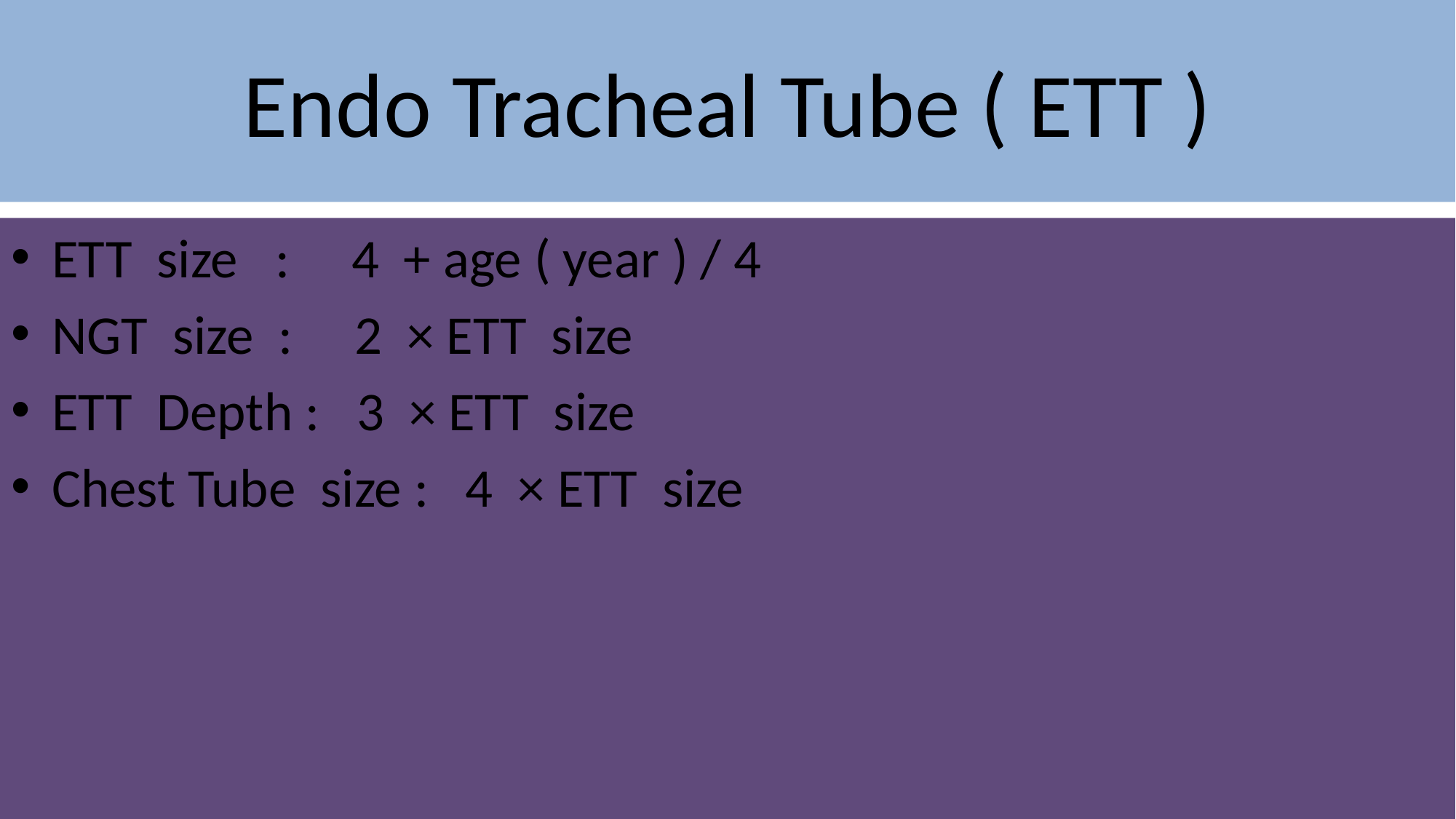

# Endo Tracheal Tube ( ETT )
ETT  size   :     4  + age ( year ) / 4
NGT  size  :     2  × ETT  size
ETT  Depth :   3  × ETT  size
Chest Tube  size :   4  × ETT  size